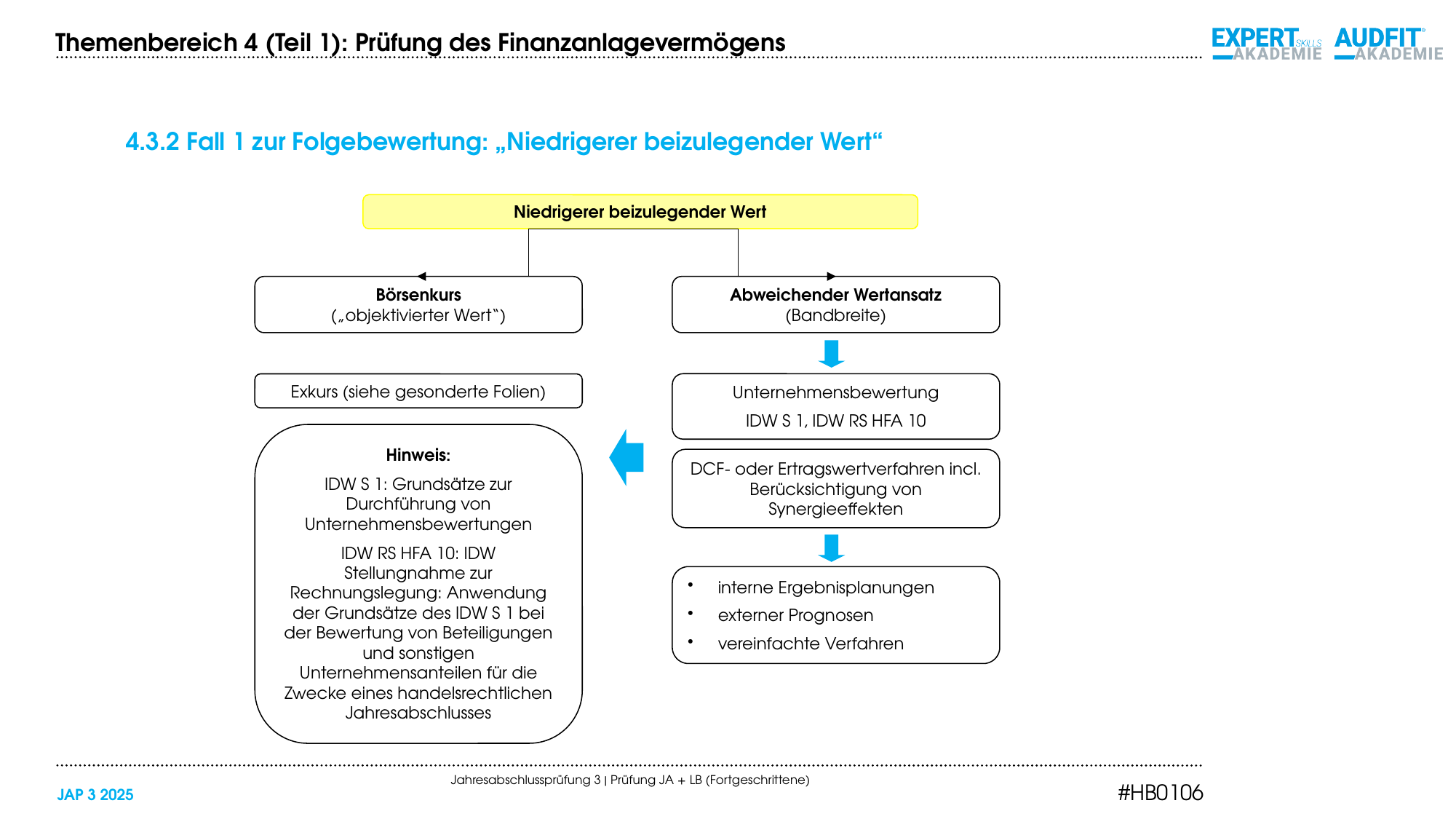

Themenbereich 4 (Teil 1): Prüfung des Finanzanlagevermögens
4.3.2 Fall 1 zur Folgebewertung: „Niedrigerer beizulegender Wert“
Niedrigerer beizulegender Wert
Börsenkurs
(„objektivierter Wert“)
Abweichender Wertansatz
(Bandbreite)

Unternehmensbewertung
IDW S 1, IDW RS HFA 10
Exkurs (siehe gesonderte Folien)
Hinweis:
IDW S 1: Grundsätze zur Durchführung von Unternehmensbewertungen
IDW RS HFA 10: IDW Stellungnahme zur Rechnungslegung: Anwendung der Grundsätze des IDW S 1 bei der Bewertung von Beteiligungen und sonstigen Unternehmensanteilen für die Zwecke eines handelsrechtlichen Jahresabschlusses

DCF- oder Ertragswertverfahren incl. Berücksichtigung von Synergieeffekten

 interne Ergebnisplanungen
 externer Prognosen
 vereinfachte Verfahren